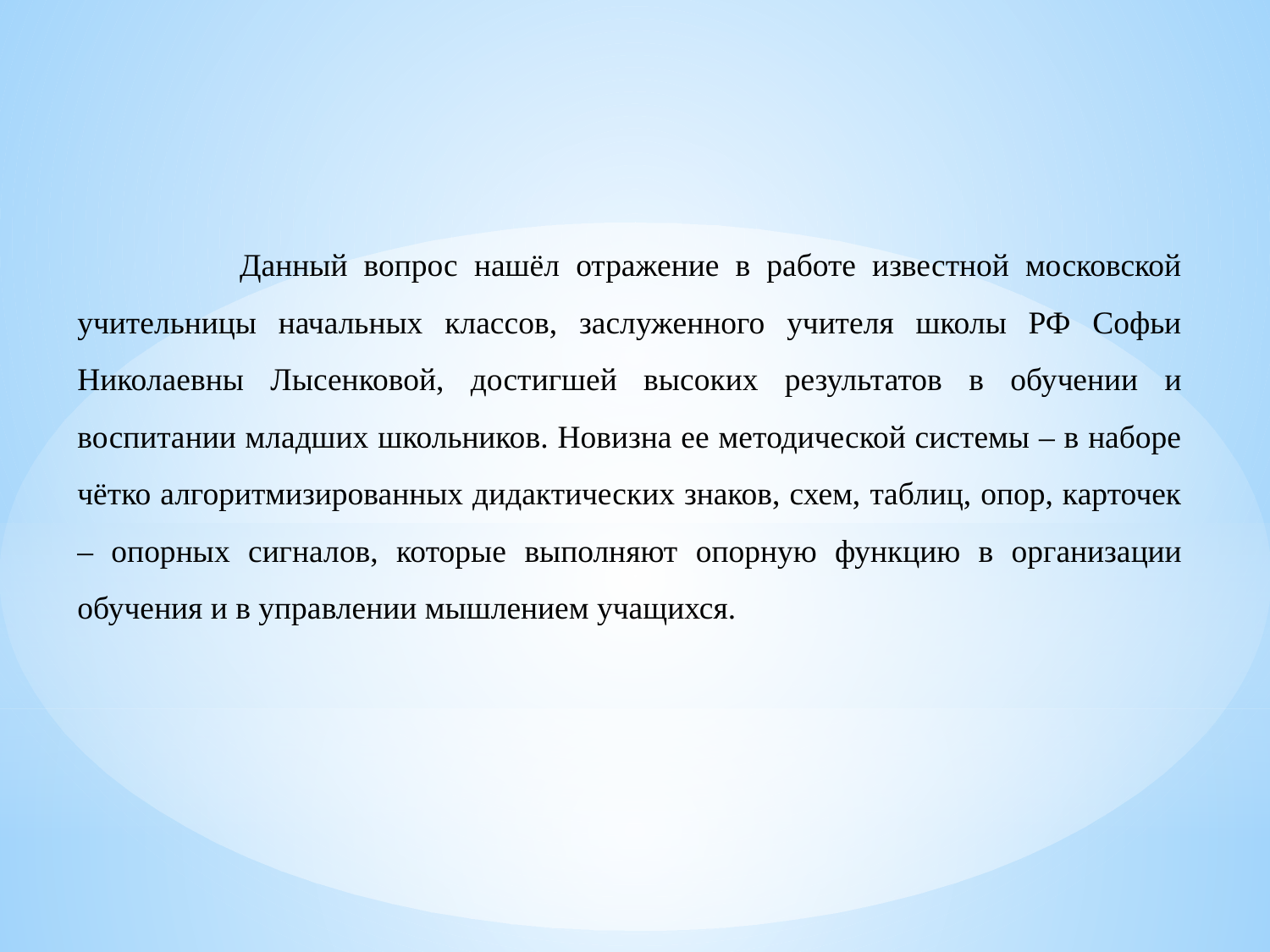

Данный вопрос нашёл отражение в работе известной московской учительницы начальных классов, заслуженного учителя школы РФ Софьи Николаевны Лысенковой, достигшей высоких результатов в обучении и воспитании младших школьников. Новизна ее методической системы – в наборе чётко алгоритмизированных дидактических знаков, схем, таблиц, опор, карточек – опорных сигналов, которые выполняют опорную функцию в организации обучения и в управлении мышлением учащихся.